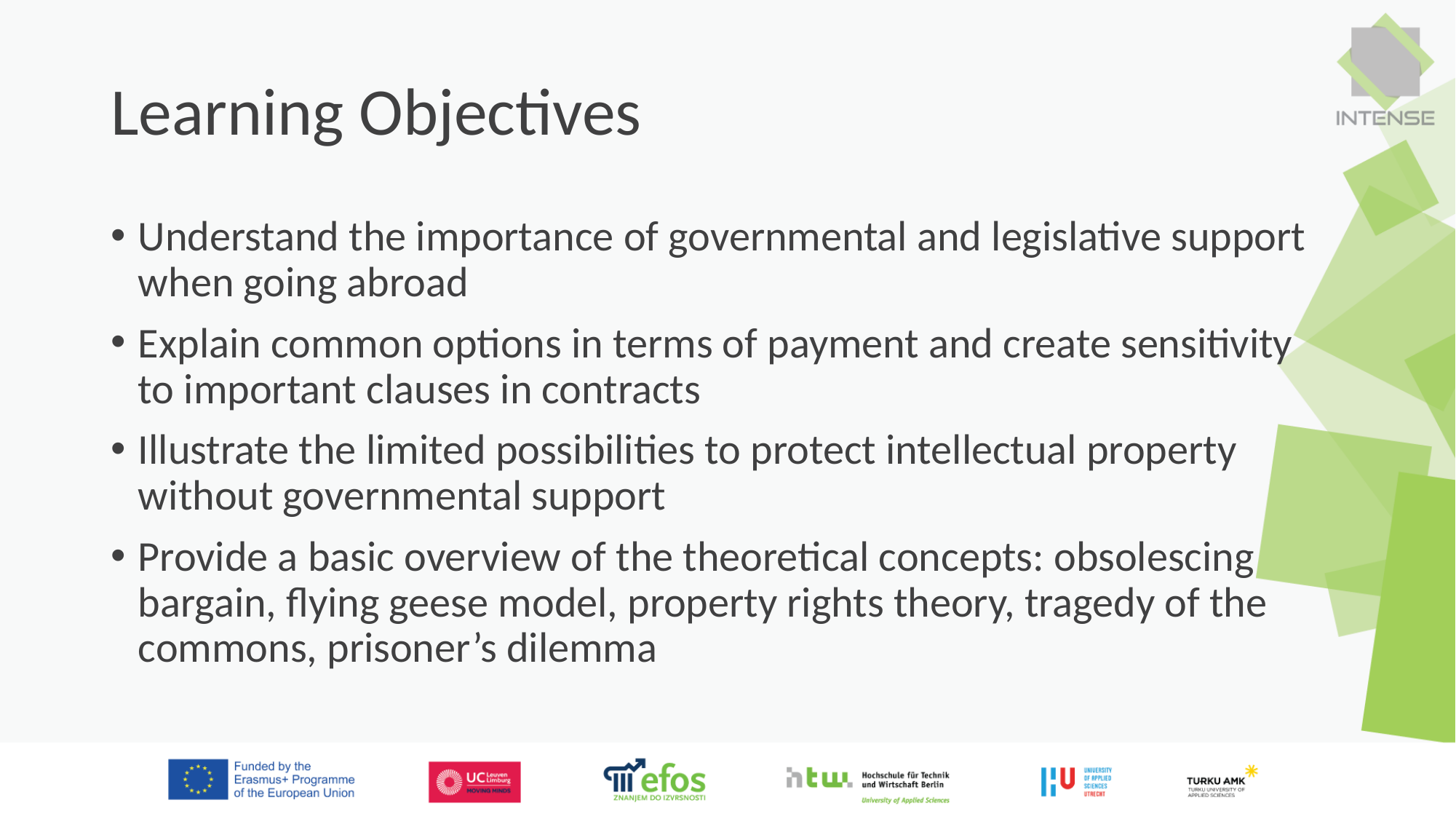

# Learning Objectives
Understand the importance of governmental and legislative support when going abroad
Explain common options in terms of payment and create sensitivity  to important clauses in contracts
Illustrate the limited possibilities to protect intellectual property without governmental support
Provide a basic overview of the theoretical concepts: obsolescing bargain, flying geese model, property rights theory, tragedy of the commons, prisoner’s dilemma